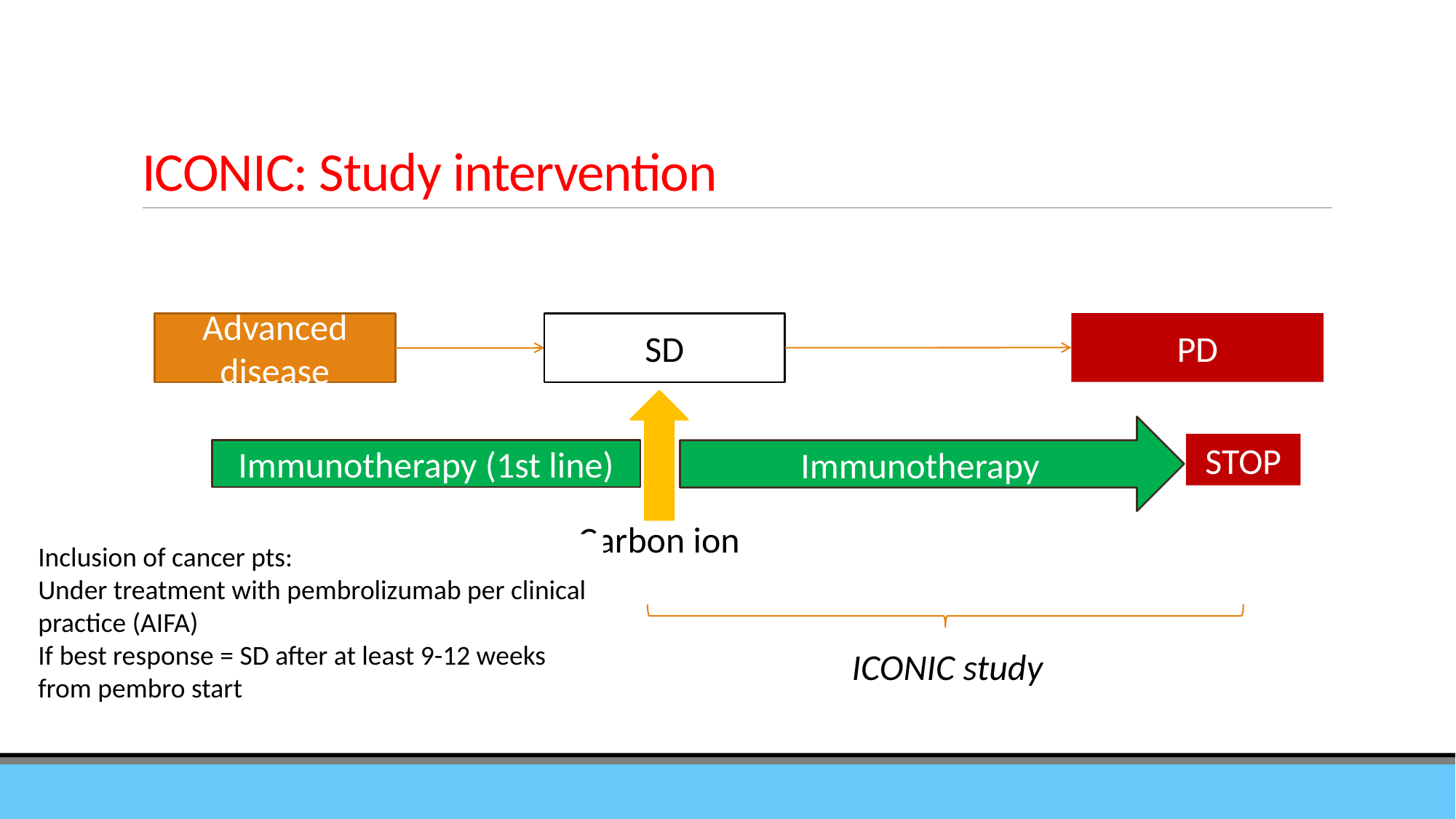

# ICONIC: Study intervention
PD
Advanced disease
SD

Immunotherapy
STOP
Immunotherapy (1st line)
Carbon ion
Inclusion of cancer pts:
Under treatment with pembrolizumab per clinical practice (AIFA)
If best response = SD after at least 9-12 weeks from pembro start

ICONIC study